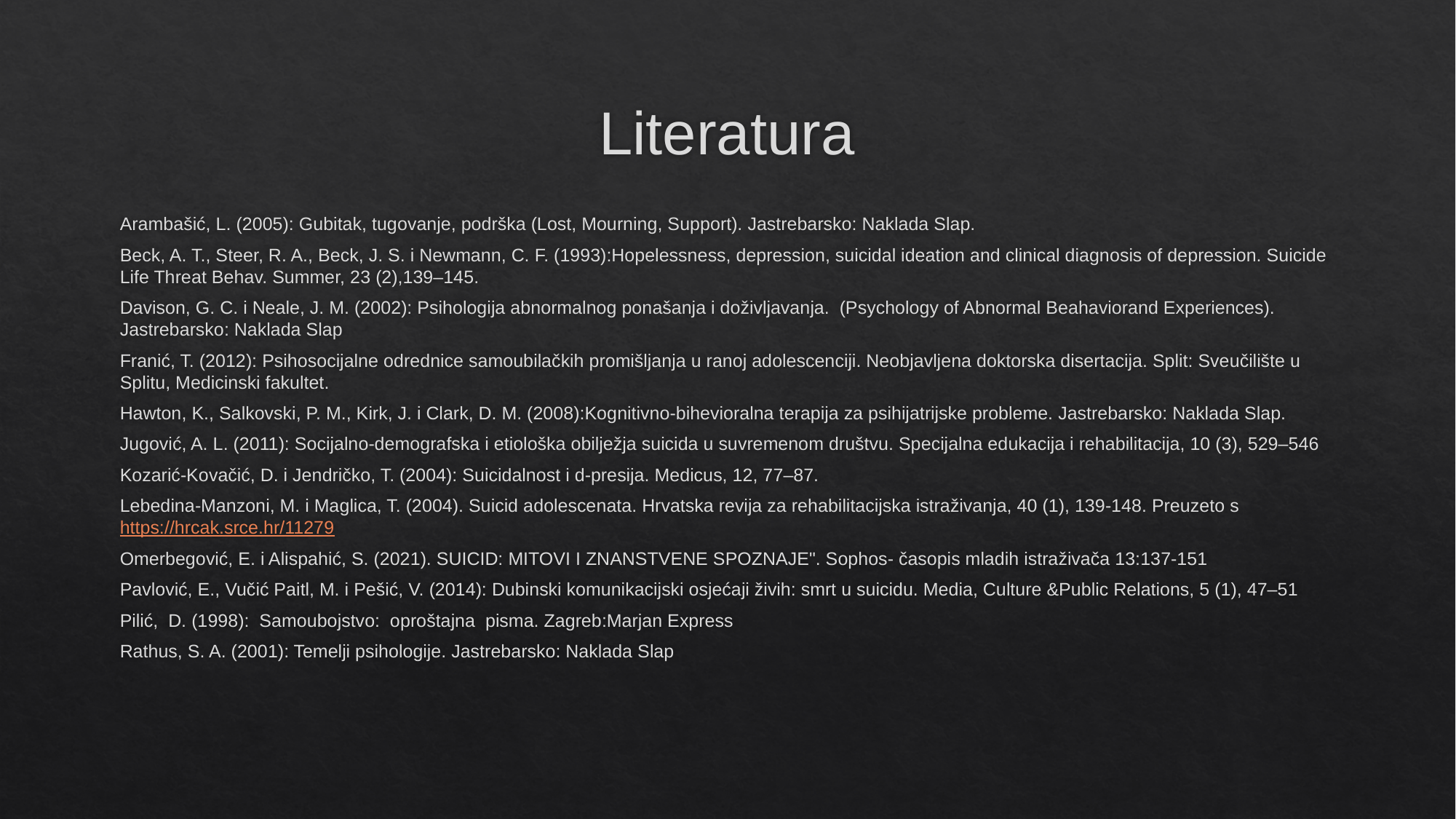

# Literatura
Arambašić, L. (2005): Gubitak, tugovanje, podrška (Lost, Mourning, Support). Jastrebarsko: Naklada Slap.
Beck, A. T., Steer, R. A., Beck, J. S. i Newmann, C. F. (1993):Hopelessness, depression, suicidal ideation and clinical diagnosis of depression. Suicide Life Threat Behav. Summer, 23 (2),139–145.
Davison, G. C. i Neale, J. M. (2002): Psihologija abnormalnog ponašanja i doživljavanja.  (Psychology of Abnormal Beahaviorand Experiences). Jastrebarsko: Naklada Slap
Franić, T. (2012): Psihosocijalne odrednice samoubilačkih promišljanja u ranoj adolescenciji. Neobjavljena doktorska disertacija. Split: Sveučilište u Splitu, Medicinski fakultet.
Hawton, K., Salkovski, P. M., Kirk, J. i Clark, D. M. (2008):Kognitivno-bihevioralna terapija za psihijatrijske probleme. Jastrebarsko: Naklada Slap.
Jugović, A. L. (2011): Socijalno-demografska i etiološka obilježja suicida u suvremenom društvu. Specijalna edukacija i rehabilitacija, 10 (3), 529–546
Kozarić-Kovačić, D. i Jendričko, T. (2004): Suicidalnost i d-presija. Medicus, 12, 77–87.
Lebedina-Manzoni, M. i Maglica, T. (2004). Suicid adolescenata. Hrvatska revija za rehabilitacijska istraživanja, 40 (1), 139-148. Preuzeto s https://hrcak.srce.hr/11279
Omerbegović, E. i Alispahić, S. (2021). SUICID: MITOVI I ZNANSTVENE SPOZNAJE". Sophos- časopis mladih istraživača 13:137-151
Pavlović, E., Vučić Paitl, M. i Pešić, V. (2014): Dubinski komunikacijski osjećaji živih: smrt u suicidu. Media, Culture &Public Relations, 5 (1), 47–51
Pilić,  D. (1998):  Samoubojstvo:  oproštajna  pisma. Zagreb:Marjan Express
Rathus, S. A. (2001): Temelji psihologije. Jastrebarsko: Naklada Slap